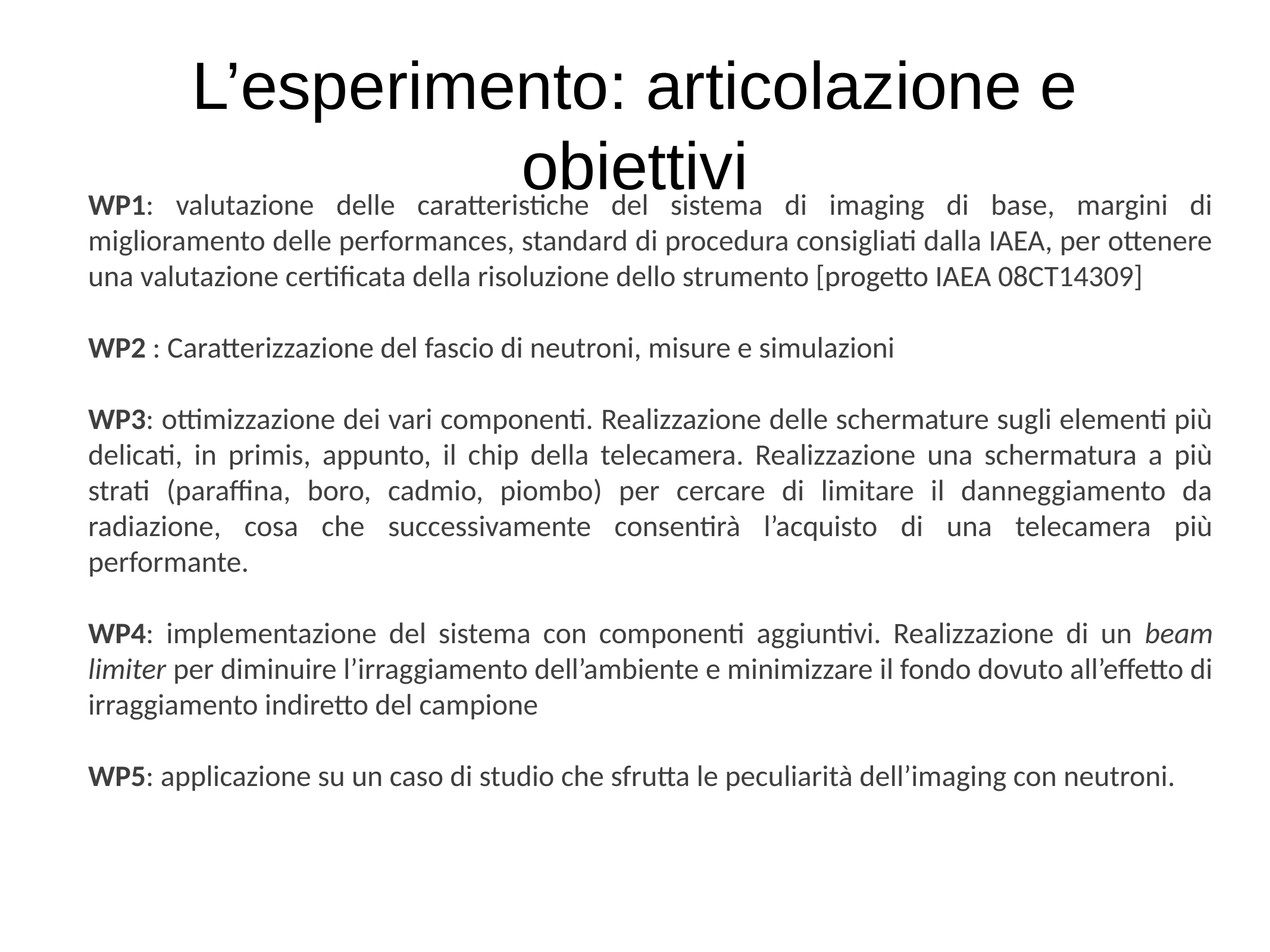

# L’esperimento: articolazione e obiettivi
WP1: valutazione delle caratteristiche del sistema di imaging di base, margini di miglioramento delle performances, standard di procedura consigliati dalla IAEA, per ottenere una valutazione certificata della risoluzione dello strumento [progetto IAEA 08CT14309]

WP2 : Caratterizzazione del fascio di neutroni, misure e simulazioni

WP3: ottimizzazione dei vari componenti. Realizzazione delle schermature sugli elementi più delicati, in primis, appunto, il chip della telecamera. Realizzazione una schermatura a più strati (paraffina, boro, cadmio, piombo) per cercare di limitare il danneggiamento da radiazione, cosa che successivamente consentirà l’acquisto di una telecamera più performante.

WP4: implementazione del sistema con componenti aggiuntivi. Realizzazione di un beam limiter per diminuire l’irraggiamento dell’ambiente e minimizzare il fondo dovuto all’effetto di irraggiamento indiretto del campione

WP5: applicazione su un caso di studio che sfrutta le peculiarità dell’imaging con neutroni.